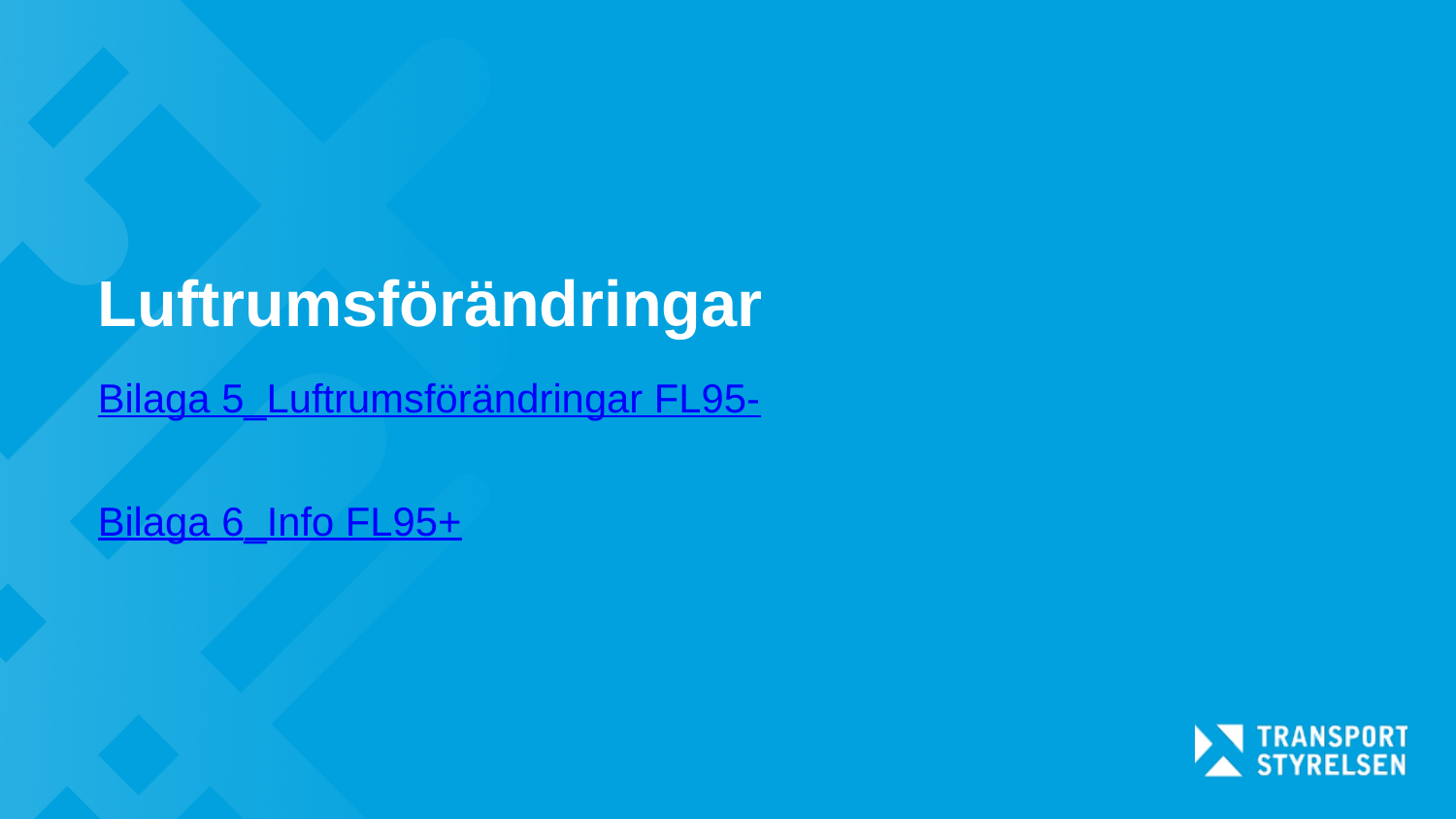

# Luftrumsförändringar
Bilaga 5_Luftrumsförändringar FL95-

Bilaga 6_Info FL95+